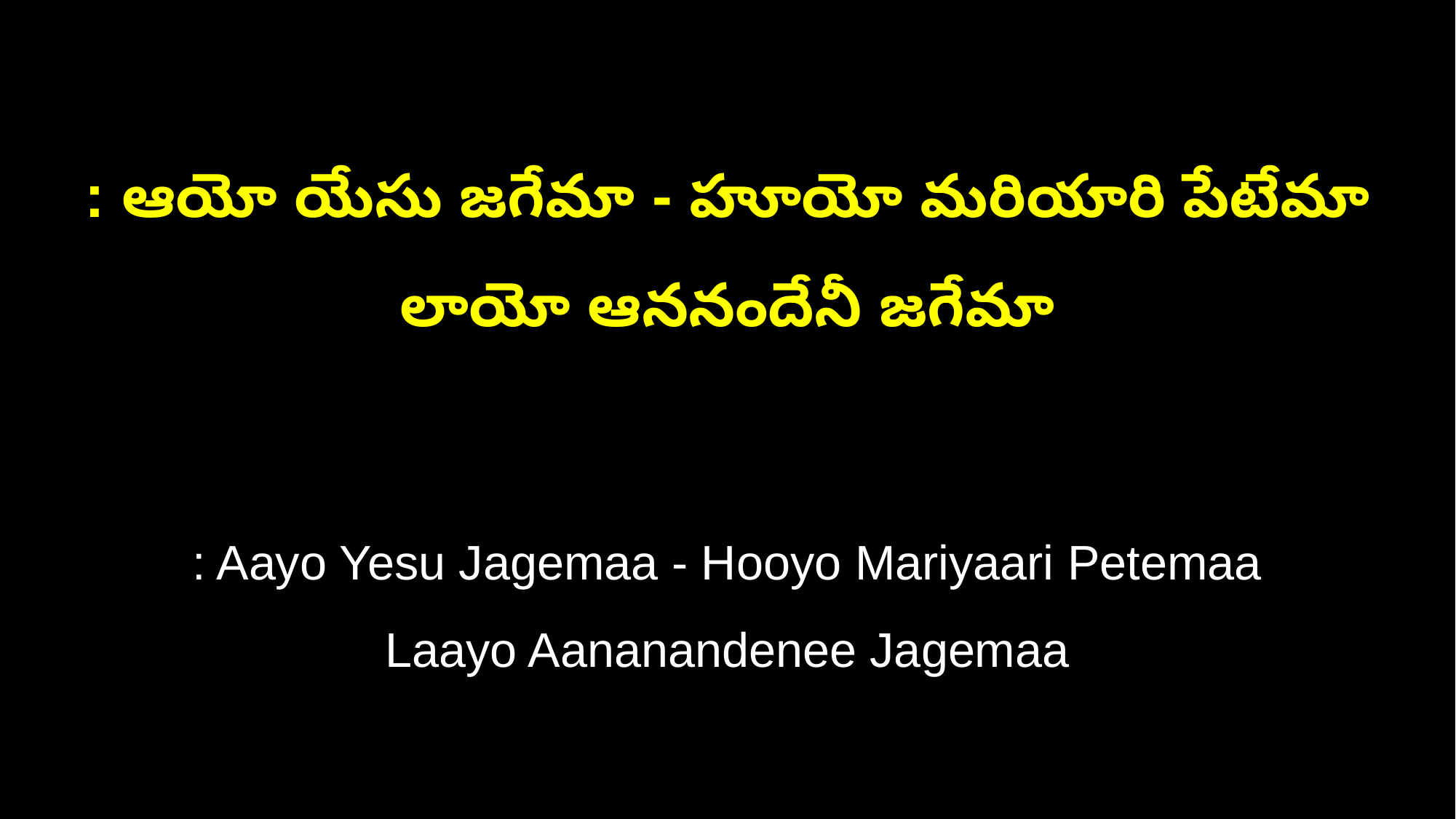

: ఆయో యేసు జగేమా - హూయో మరియారి పేటేమా
లాయో ఆననందేనీ జగేమా
: Aayo Yesu Jagemaa - Hooyo Mariyaari Petemaa
Laayo Aananandenee Jagemaa